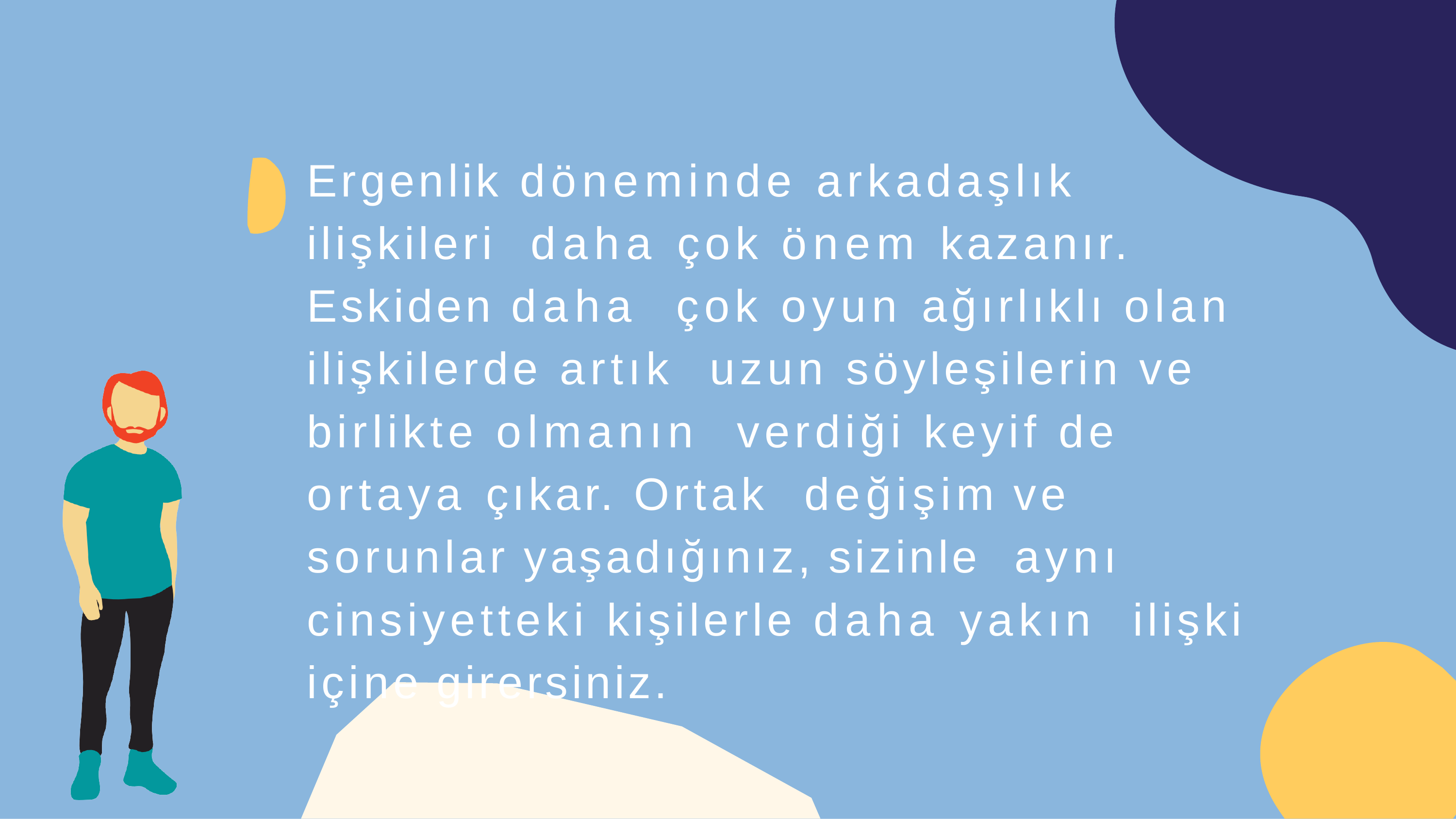

Ergenlik döneminde arkadaşlık ilişkileri  daha çok önem kazanır. Eskiden daha  çok oyun ağırlıklı olan ilişkilerde artık  uzun söyleşilerin ve birlikte olmanın  verdiği keyif de ortaya çıkar. Ortak  değişim ve sorunlar yaşadığınız, sizinle  aynı cinsiyetteki kişilerle daha yakın  ilişki içine girersiniz.